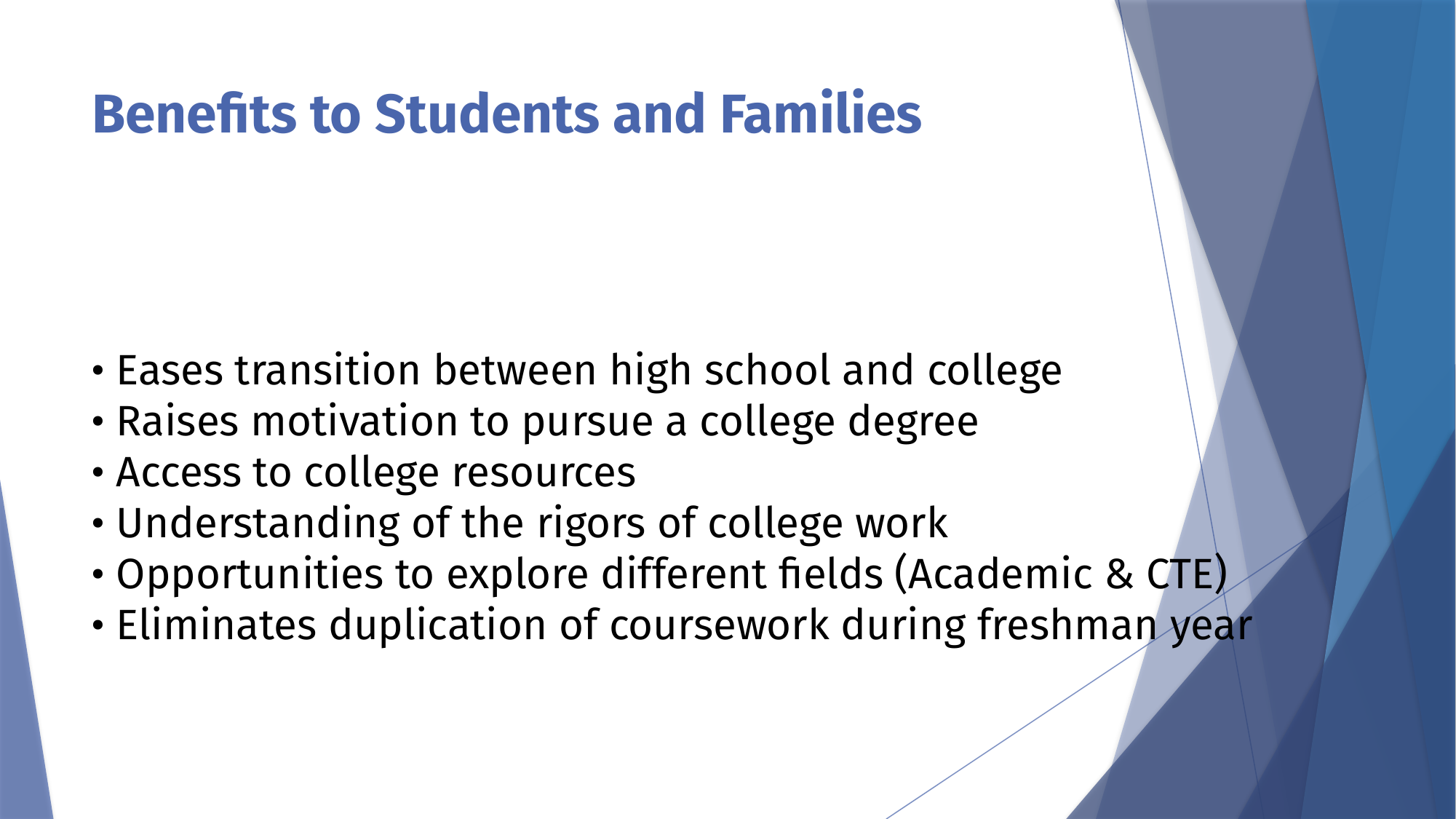

# Benefits to Students and Families
• Eases transition between high school and college
• Raises motivation to pursue a college degree
• Access to college resources
• Understanding of the rigors of college work
• Opportunities to explore different fields (Academic & CTE)
• Eliminates duplication of coursework during freshman year